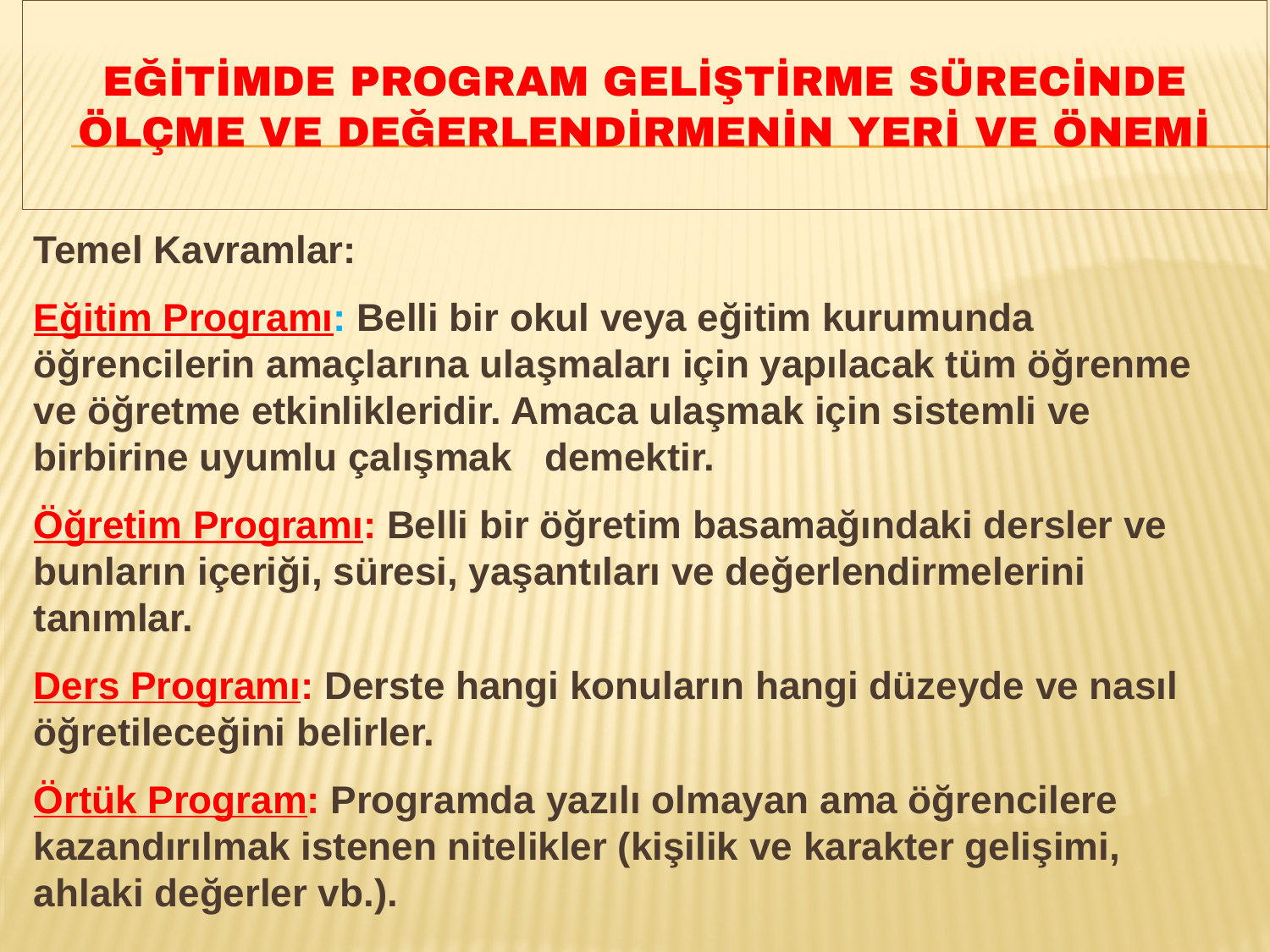

# Eğİtİmde Program Gelİştİrme Sürecİnde Ölçme ve Değerlendİrmenİn Yerİ ve Önemİ
Temel Kavramlar:
Eğitim Programı: Belli bir okul veya eğitim kurumunda öğrencilerin amaçlarına ulaşmaları için yapılacak tüm öğrenme ve öğretme etkinlikleridir. Amaca ulaşmak için sistemli ve birbirine uyumlu çalışmak   demektir.
Öğretim Programı: Belli bir öğretim basamağındaki dersler ve bunların içeriği, süresi, yaşantıları ve değerlendirmelerini tanımlar.
Ders Programı: Derste hangi konuların hangi düzeyde ve nasıl öğretileceğini belirler.
Örtük Program: Programda yazılı olmayan ama öğrencilere kazandırılmak istenen nitelikler (kişilik ve karakter gelişimi, ahlaki değerler vb.).